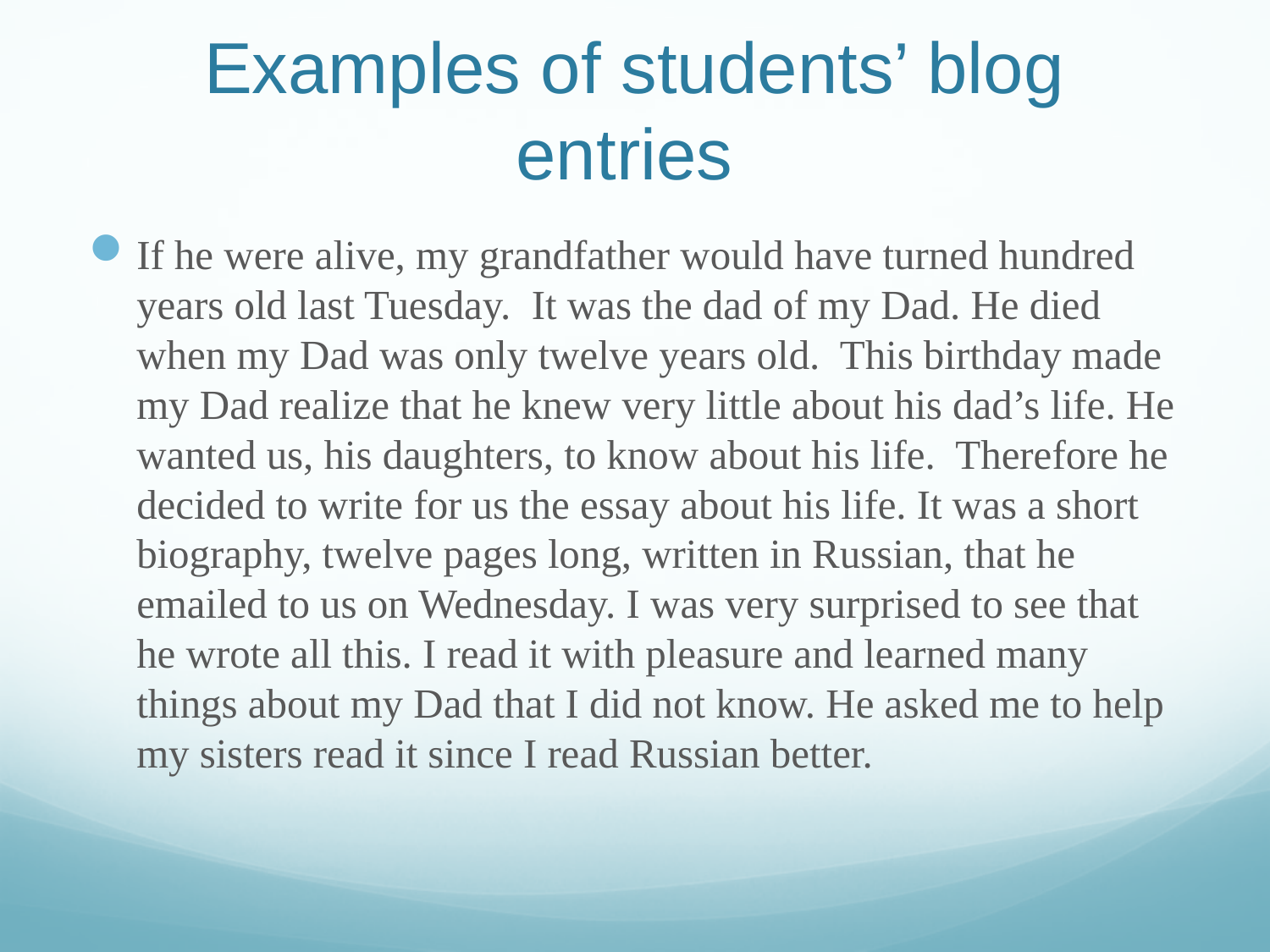

# Examples of students’ blog entries
If he were alive, my grandfather would have turned hundred years old last Tuesday.  It was the dad of my Dad. He died when my Dad was only twelve years old.  This birthday made my Dad realize that he knew very little about his dad’s life. He wanted us, his daughters, to know about his life.  Therefore he decided to write for us the essay about his life. It was a short biography, twelve pages long, written in Russian, that he emailed to us on Wednesday. I was very surprised to see that he wrote all this. I read it with pleasure and learned many things about my Dad that I did not know. He asked me to help my sisters read it since I read Russian better.